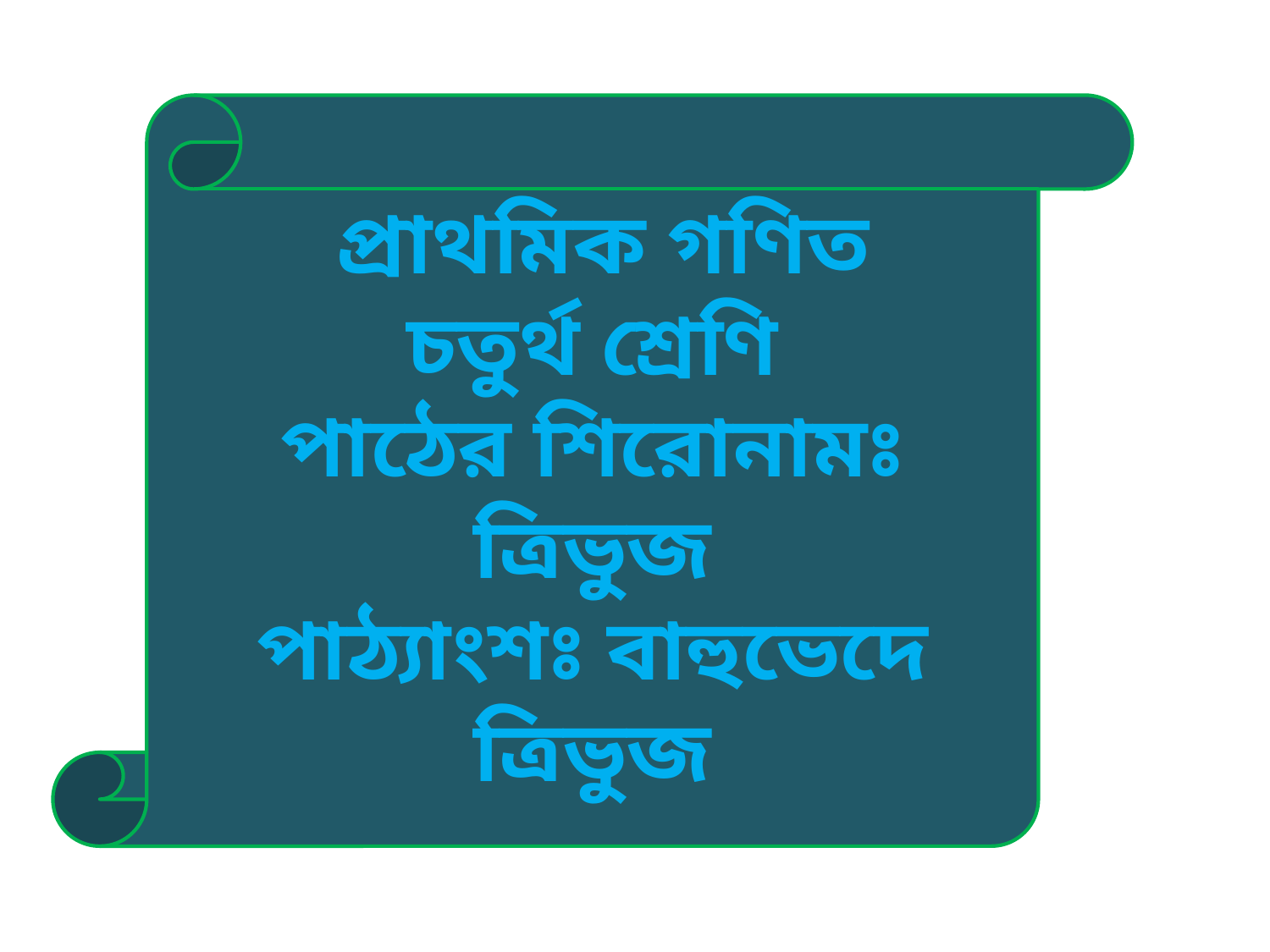

প্রাথমিক গণিত
চতুর্থ শ্রেণি
পাঠের শিরোনামঃ ত্রিভুজ
পাঠ্যাংশঃ বাহুভেদে ত্রিভুজ